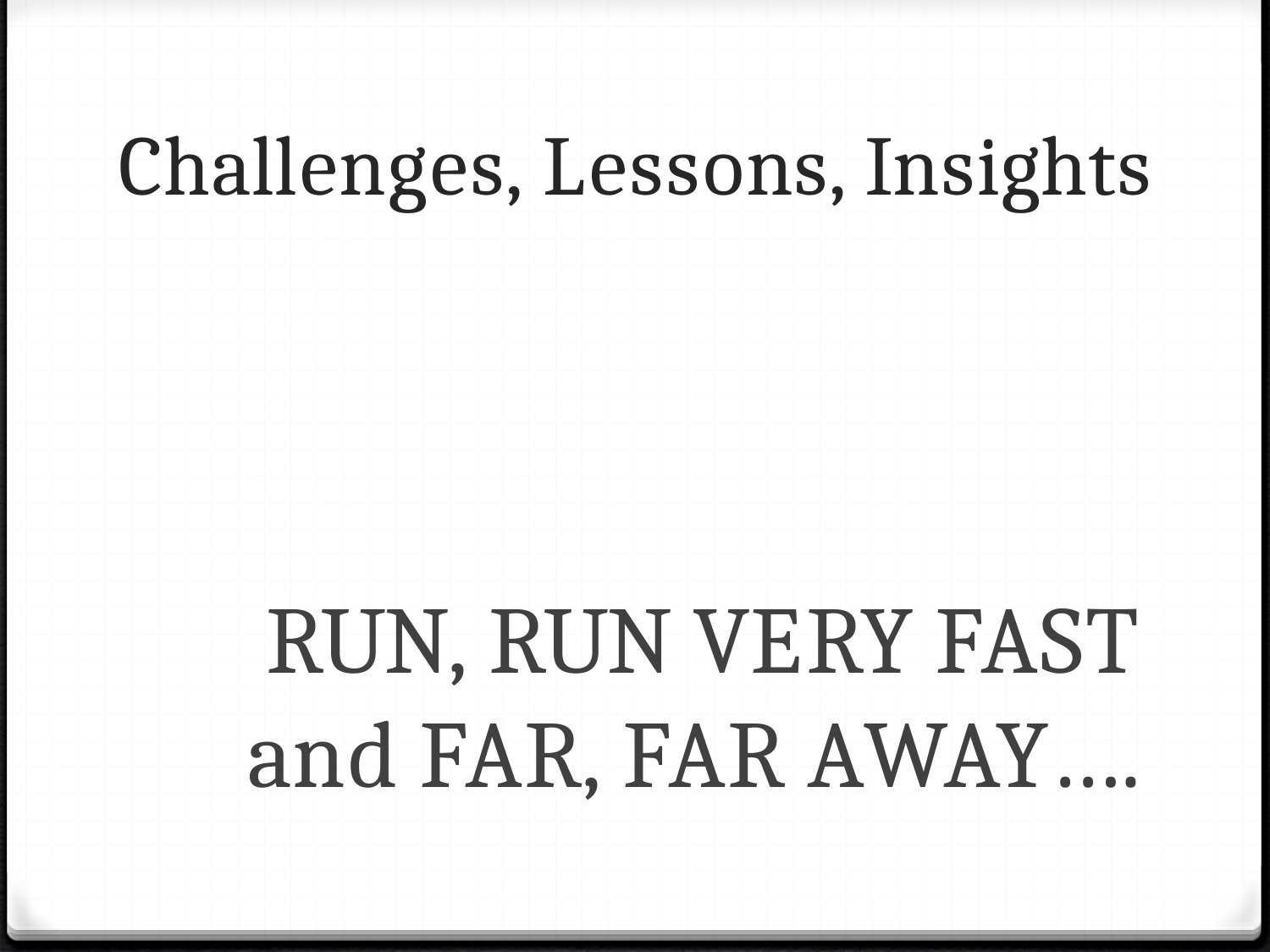

# Challenges, Lessons, Insights
RUN, RUN VERY FAST and FAR, FAR AWAY….